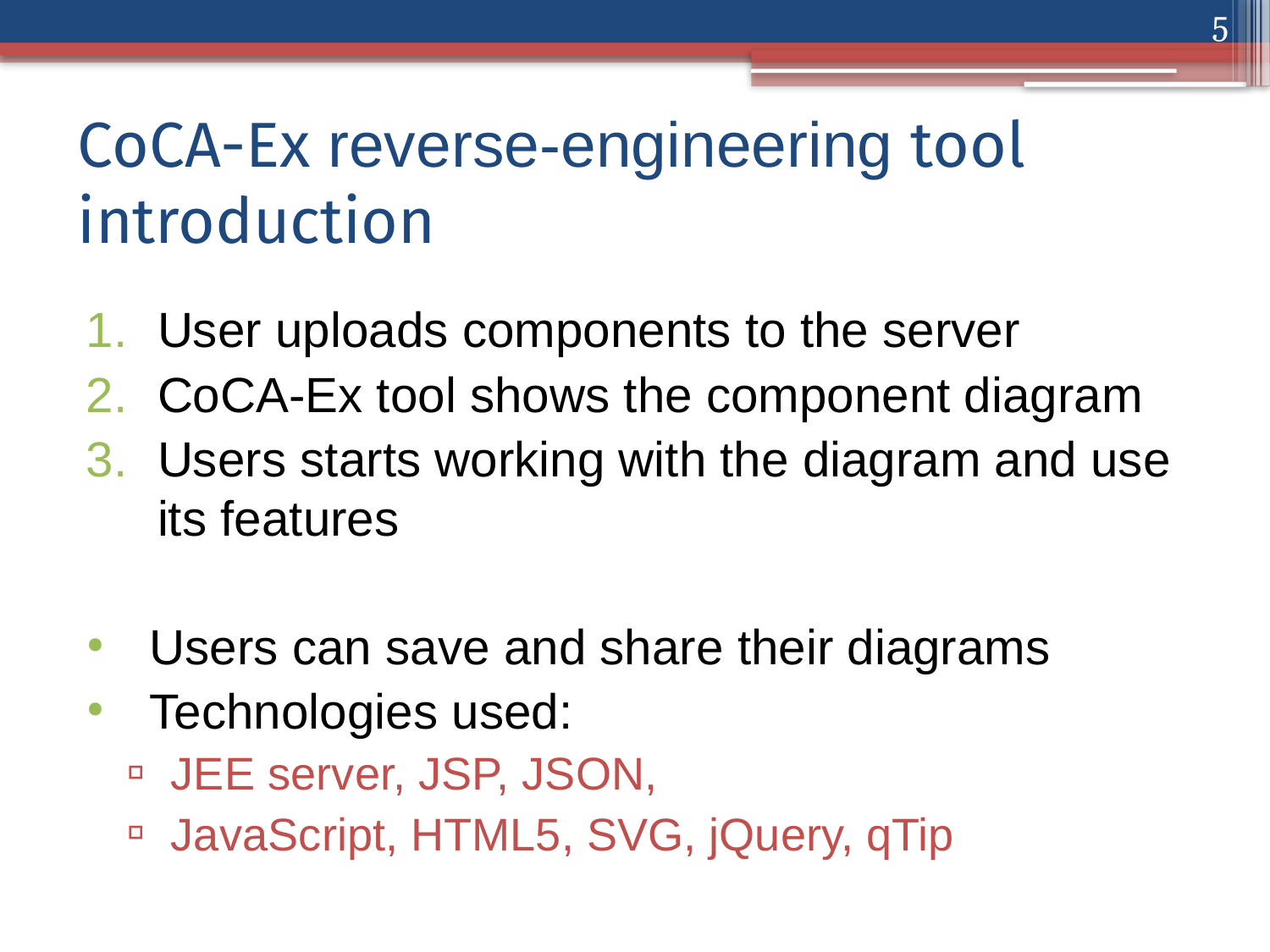

5
CoCA-Ex reverse-engineering tool introduction
User uploads components to the server
CoCA-Ex tool shows the component diagram
Users starts working with the diagram and use its features

Users can save and share their diagrams
Technologies used:
JEE server, JSP, JSON,
JavaScript, HTML5, SVG, jQuery, qTip
5